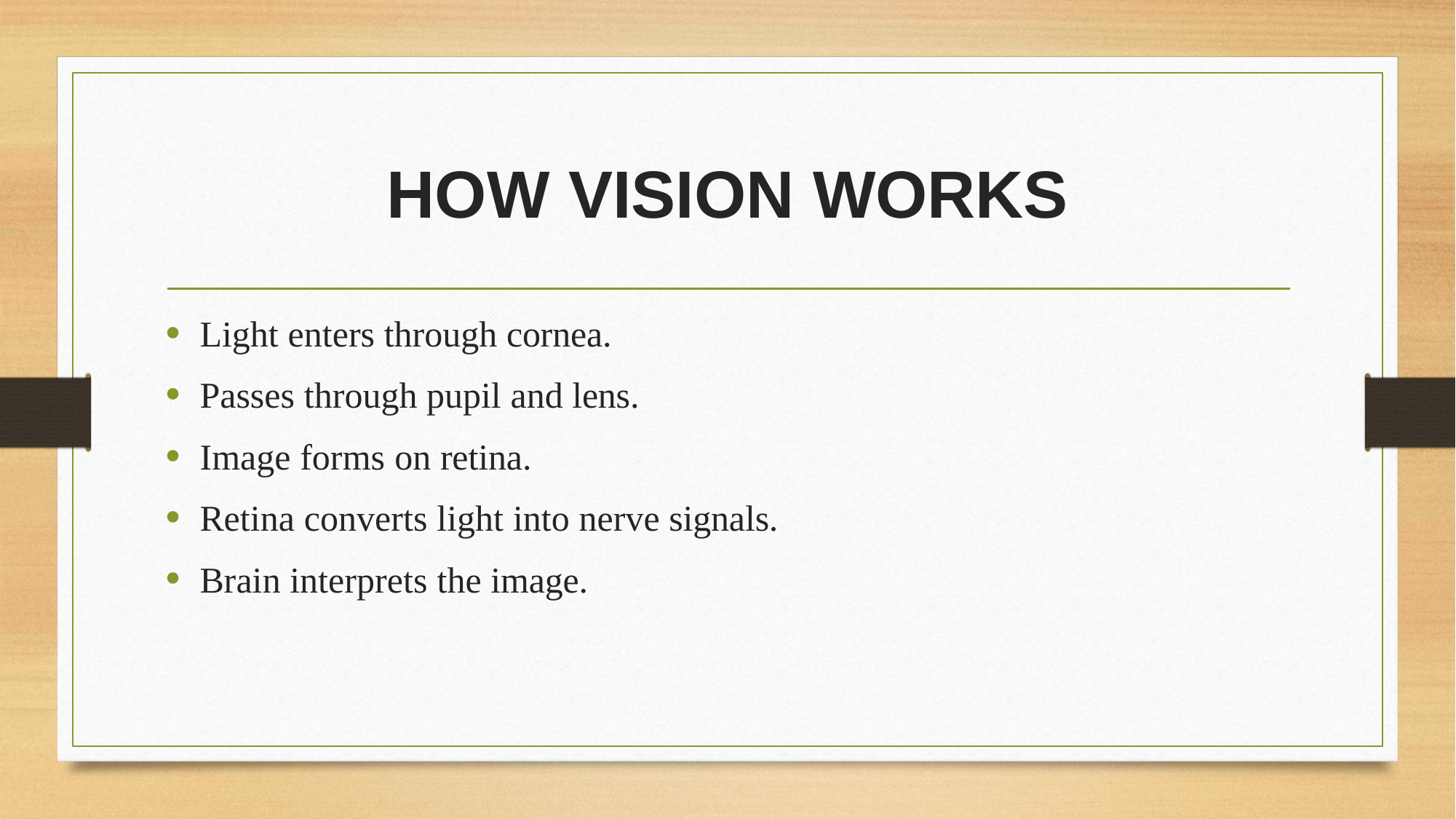

# HOW VISION WORKS
Light enters through cornea.
Passes through pupil and lens.
Image forms on retina.
Retina converts light into nerve signals.
Brain interprets the image.